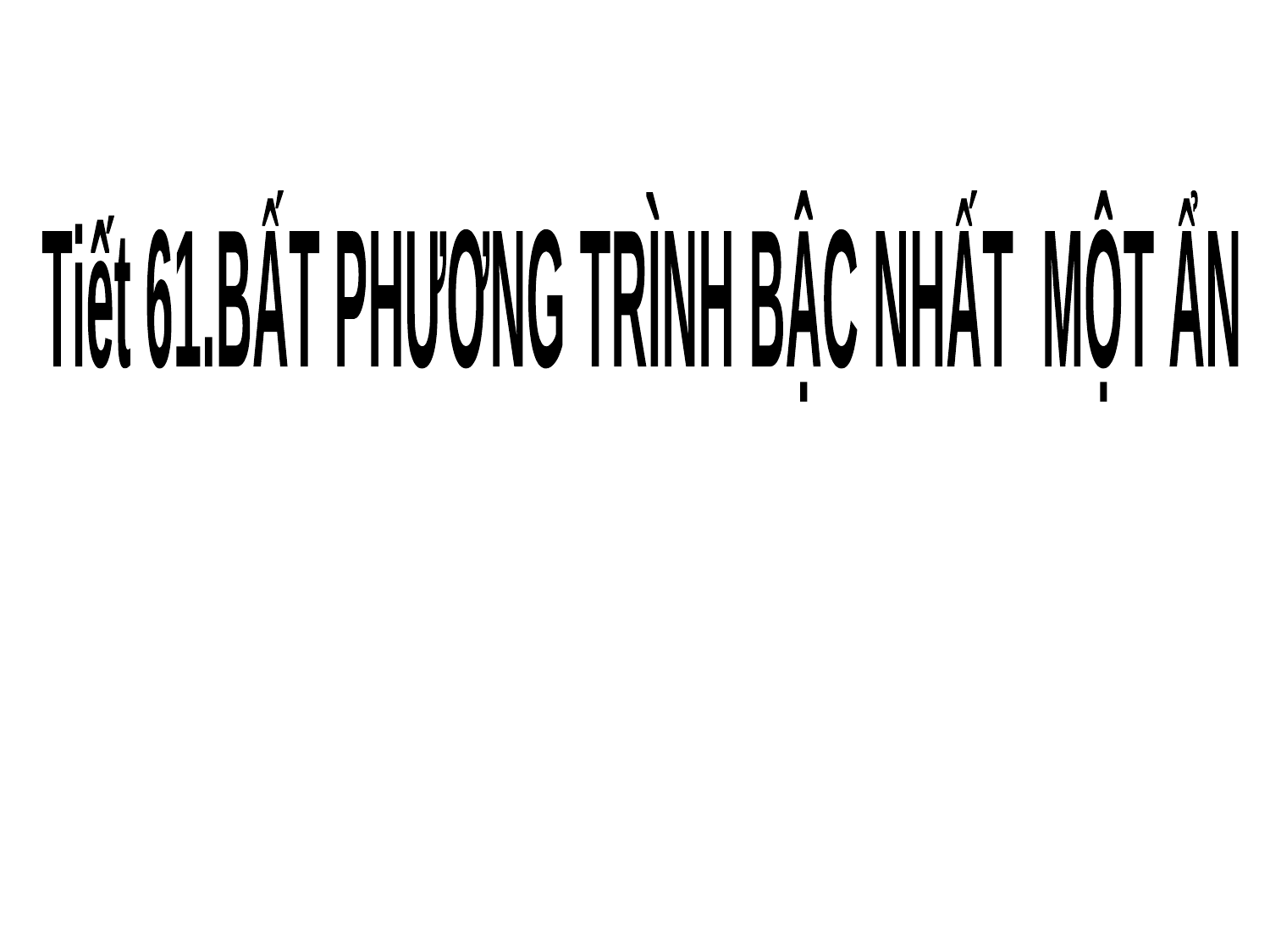

Tiết 61.BẤT PHƯƠNG TRÌNH BẬC NHẤT  MỘT ẨN